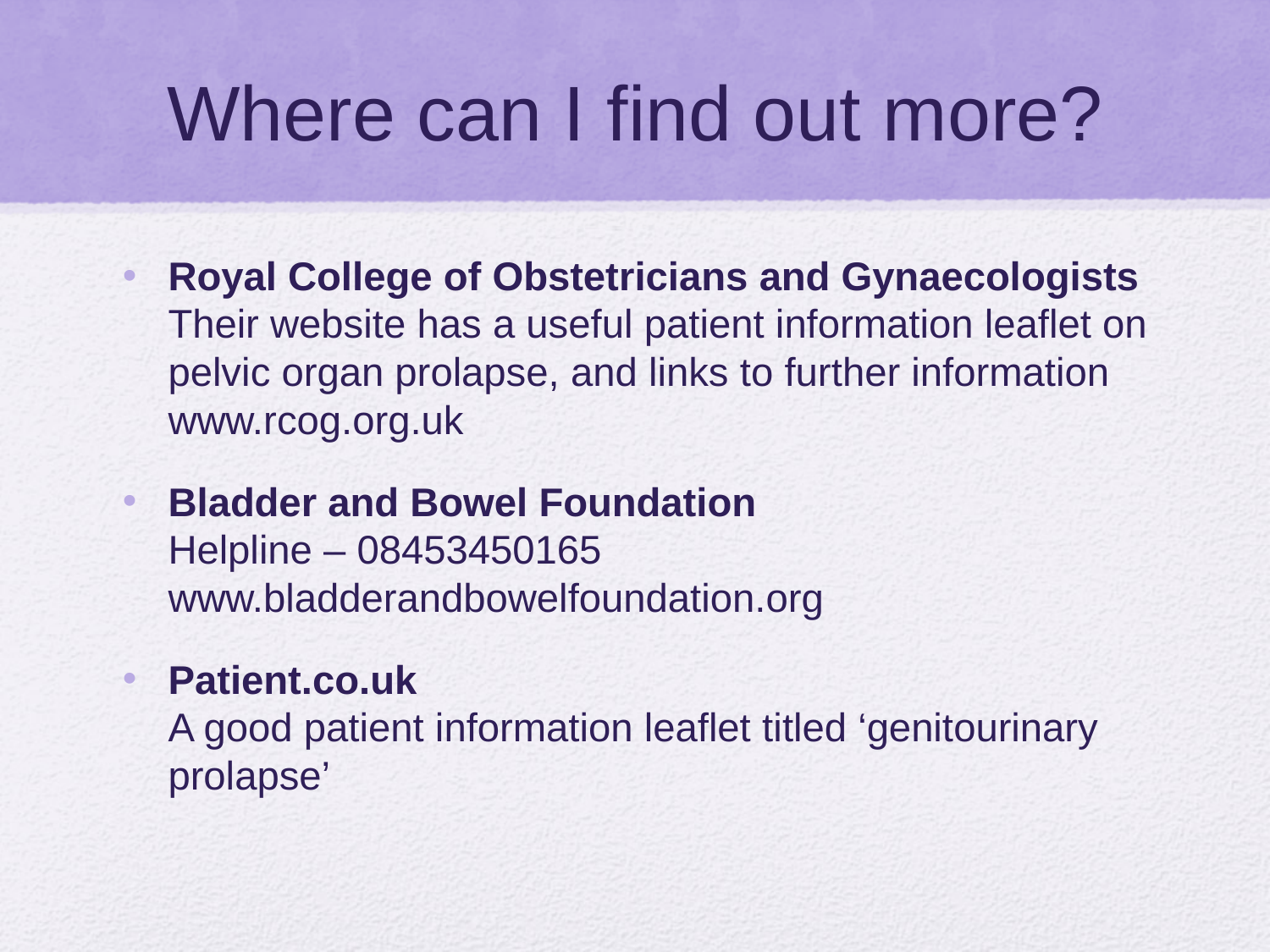

# Where can I find out more?
Royal College of Obstetricians and Gynaecologists
Their website has a useful patient information leaflet on pelvic organ prolapse, and links to further information
www.rcog.org.uk
Bladder and Bowel Foundation
Helpline – 08453450165
www.bladderandbowelfoundation.org
Patient.co.uk
A good patient information leaflet titled ‘genitourinary prolapse’